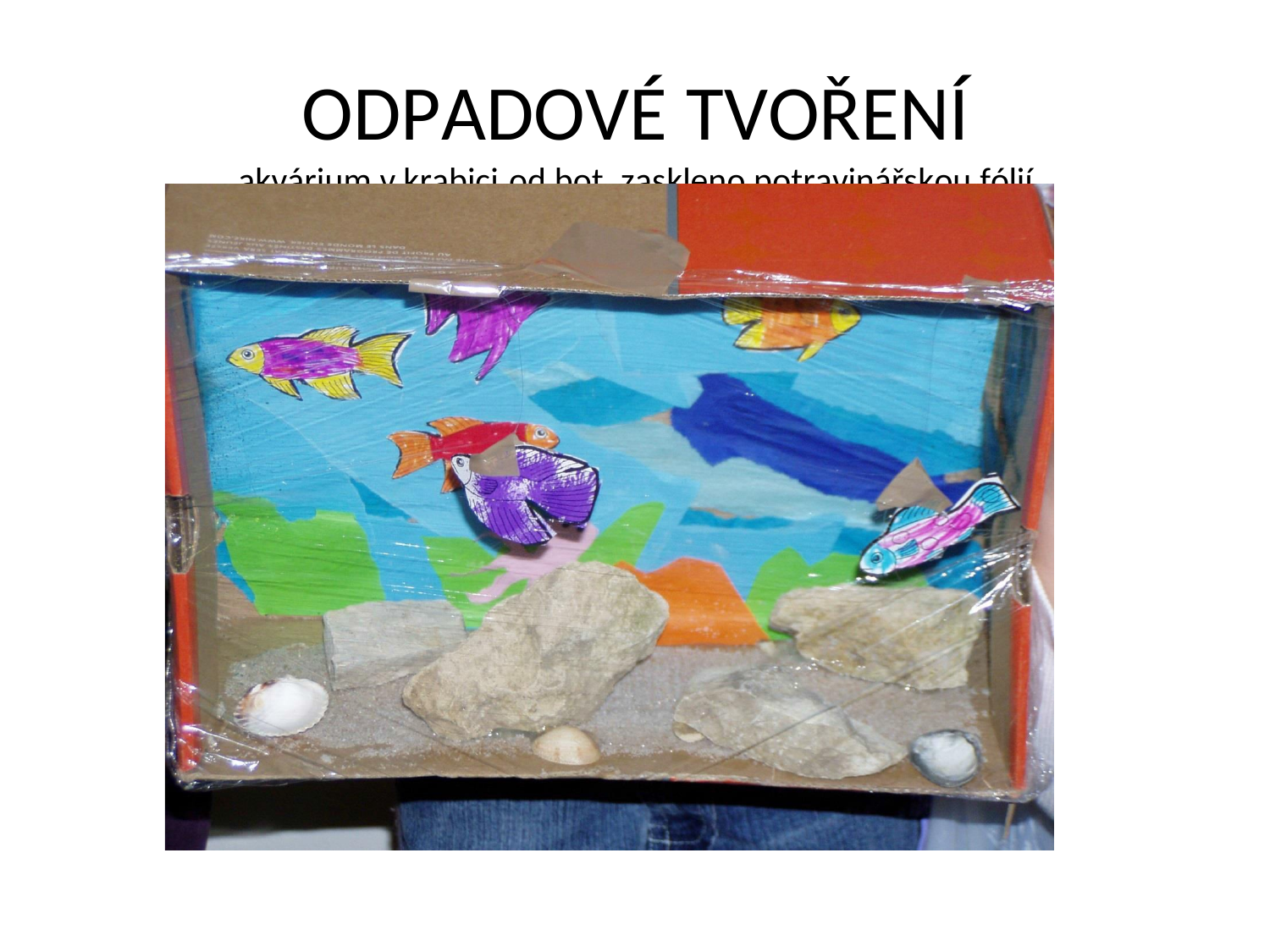

# ODPADOVÉ TVOŘENÍ
akvárium v krabici od bot, zaskleno potravinářskou fólií